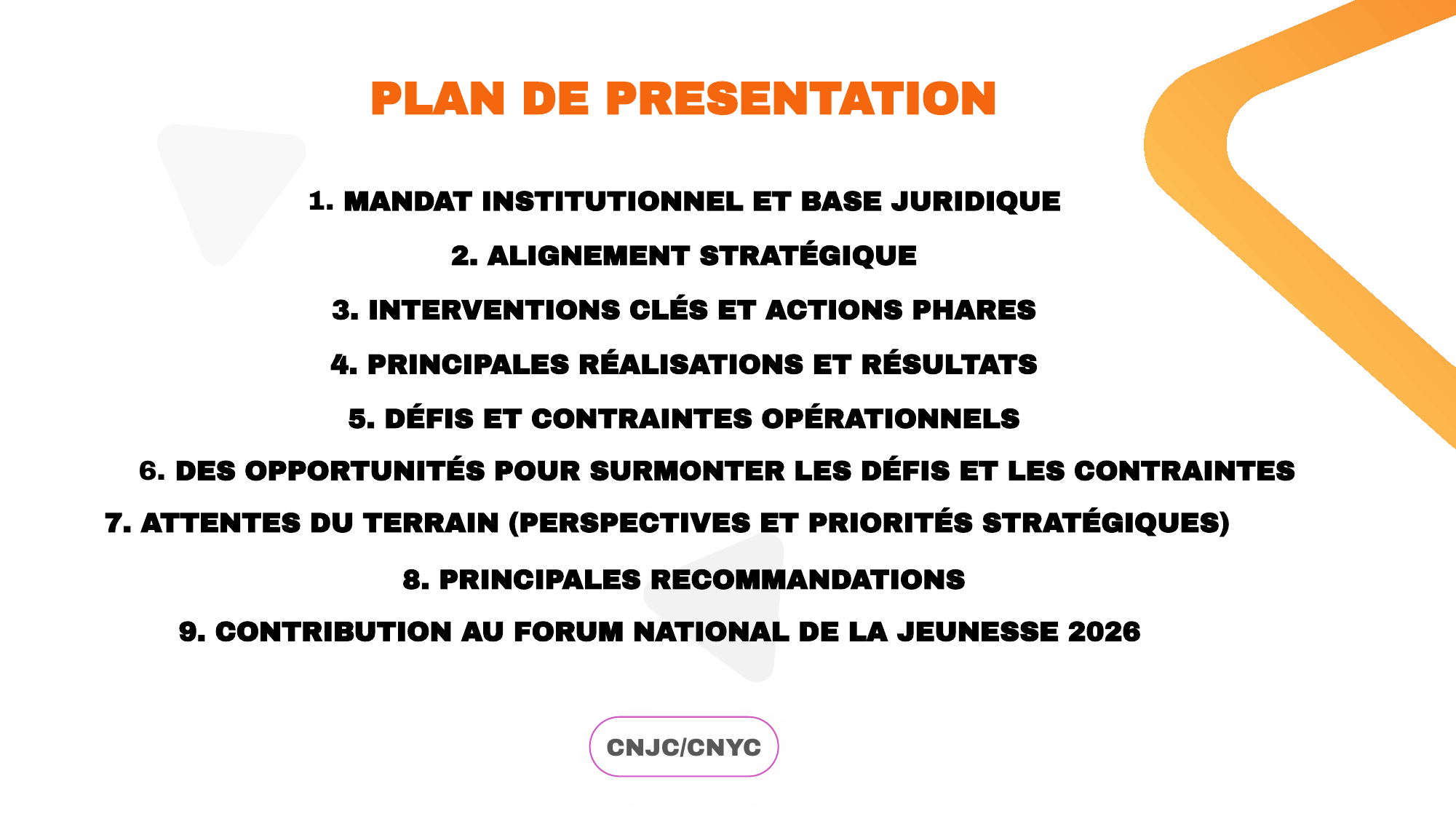

PLAN DE PRESENTATION

1. MANDAT INSTITUTIONNEL ET BASE JURIDIQUE
2. ALIGNEMENT STRATÉGIQUE
3. INTERVENTIONS CLÉS ET ACTIONS PHARES
4. PRINCIPALES RÉALISATIONS ET RÉSULTATS
5. DÉFIS ET CONTRAINTES OPÉRATIONNELS
6. DES OPPORTUNITÉS POUR SURMONTER LES DÉFIS ET LES CONTRAINTES
7. ATTENTES DU TERRAIN (PERSPECTIVES ET PRIORITÉS STRATÉGIQUES)

8. PRINCIPALES RECOMMANDATIONS
9. CONTRIBUTION AU FORUM NATIONAL DE LA JEUNESSE 2026

CNJC/CNYC